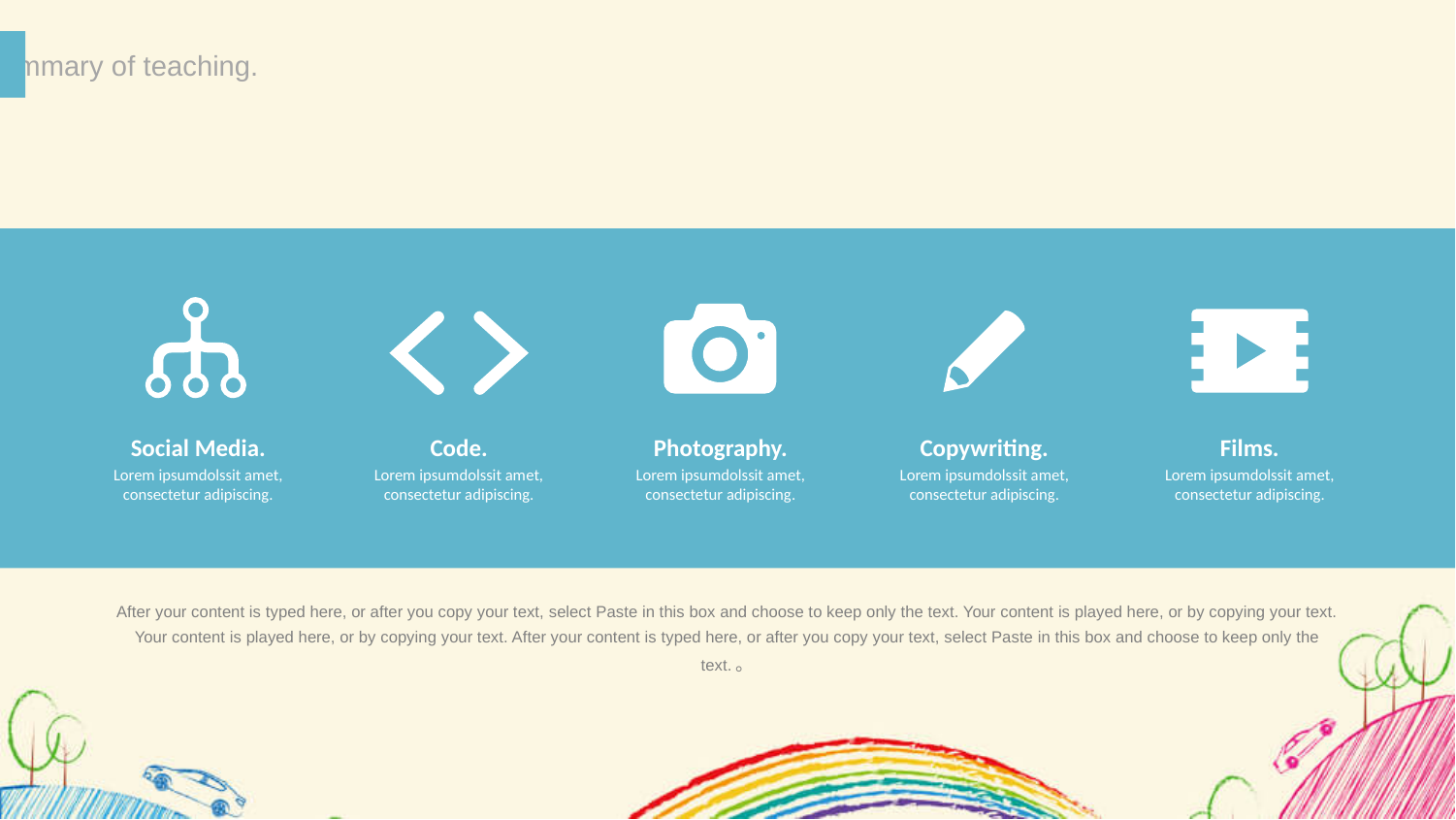

A summary of teaching.

Social Media.
Lorem ipsumdolssit amet, consectetur adipiscing.
Code.
Lorem ipsumdolssit amet, consectetur adipiscing.
Photography.
Lorem ipsumdolssit amet, consectetur adipiscing.
Copywriting.
Lorem ipsumdolssit amet, consectetur adipiscing.
Films.
Lorem ipsumdolssit amet, consectetur adipiscing.
After your content is typed here, or after you copy your text, select Paste in this box and choose to keep only the text. Your content is played here, or by copying your text. Your content is played here, or by copying your text. After your content is typed here, or after you copy your text, select Paste in this box and choose to keep only the text.。